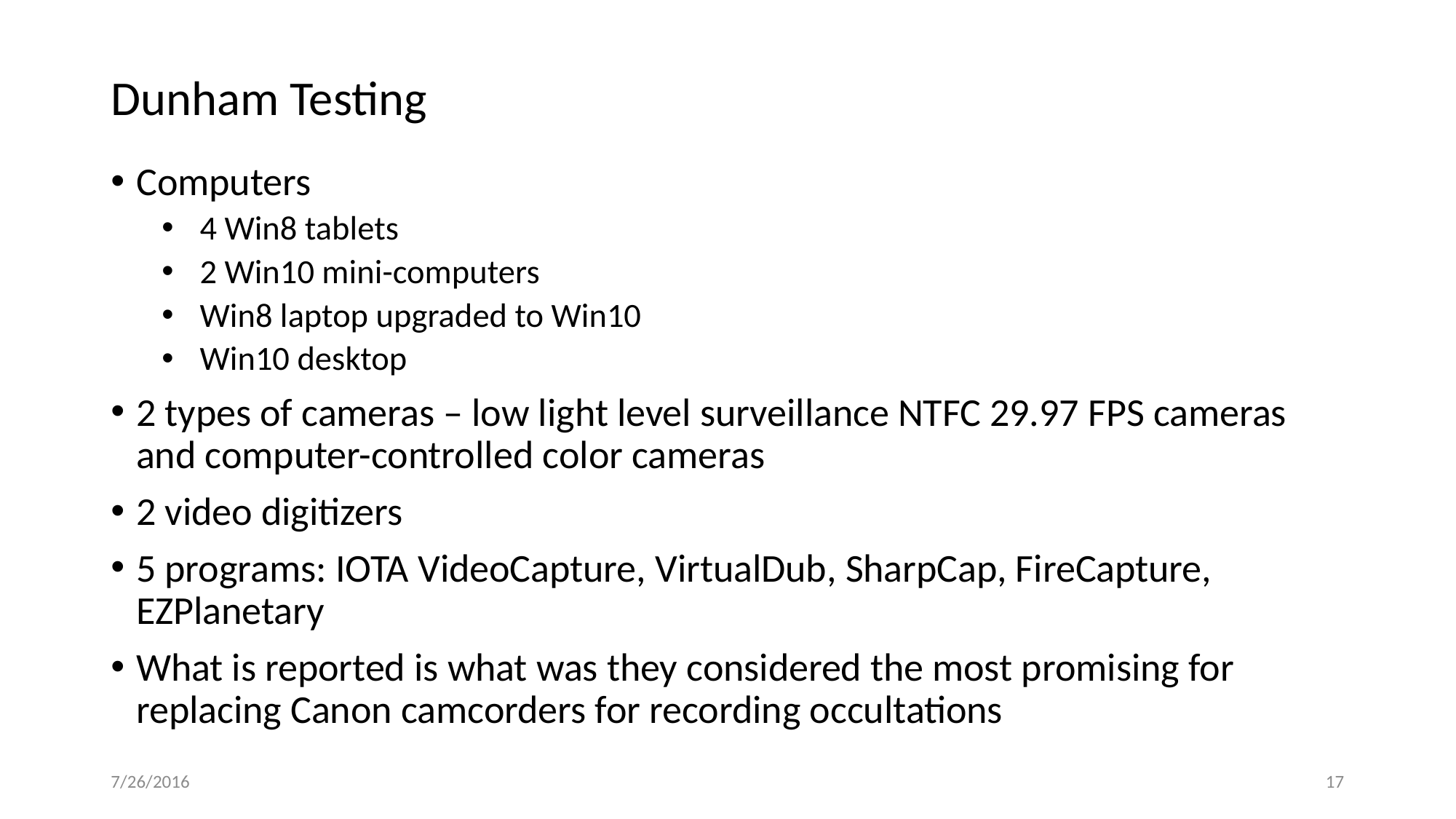

# Dunham Testing
Computers
4 Win8 tablets
2 Win10 mini-computers
Win8 laptop upgraded to Win10
Win10 desktop
2 types of cameras – low light level surveillance NTFC 29.97 FPS cameras and computer-controlled color cameras
2 video digitizers
5 programs: IOTA VideoCapture, VirtualDub, SharpCap, FireCapture, EZPlanetary
What is reported is what was they considered the most promising for replacing Canon camcorders for recording occultations

7/26/2016
17